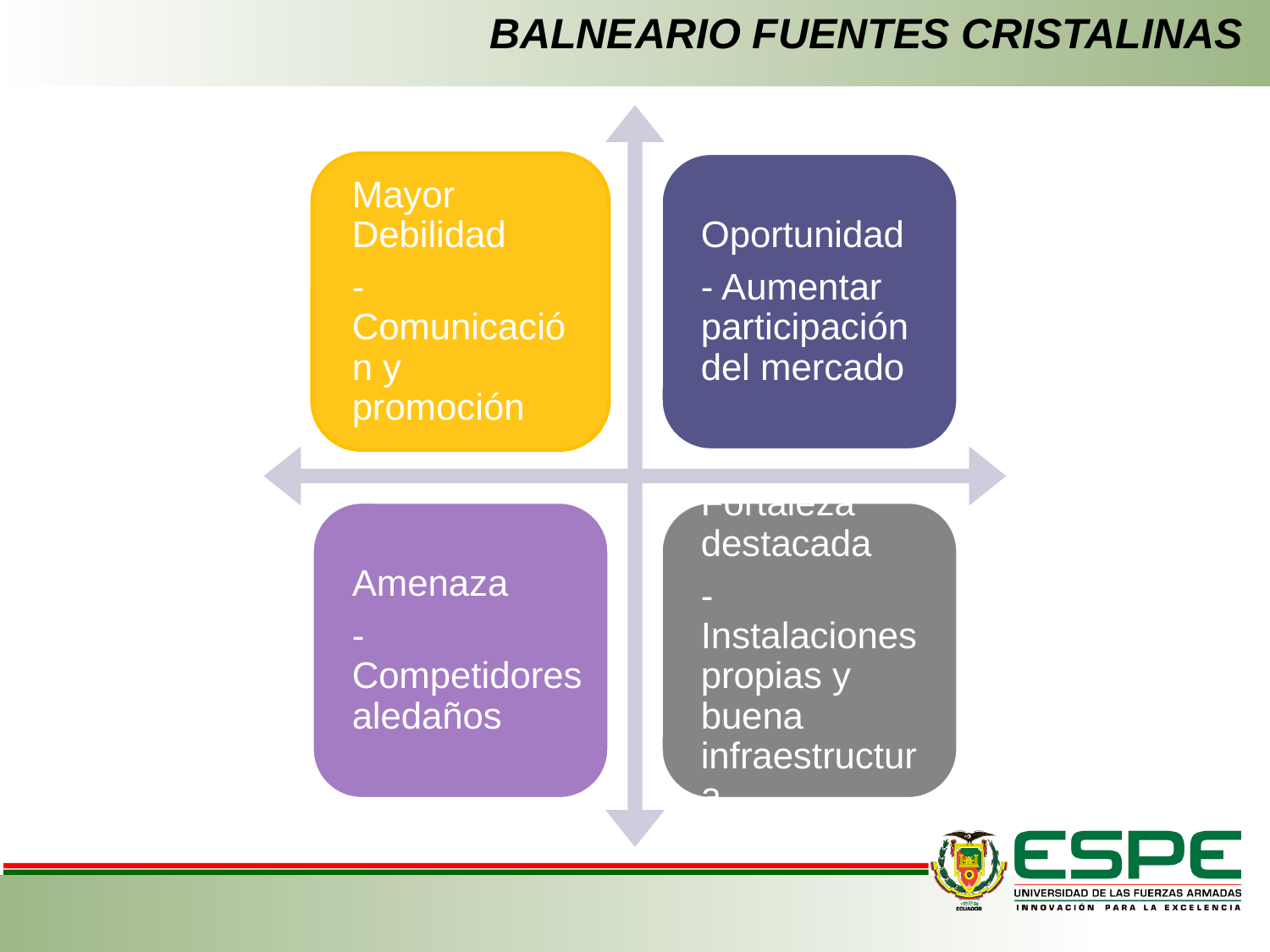

# BALNEARIO FUENTES CRISTALINAS
Mayor Debilidad
-Comunicación y promoción
Oportunidad
- Aumentar participación del mercado
Amenaza
- Competidores aledaños
Fortaleza destacada
- Instalaciones propias y buena infraestructura